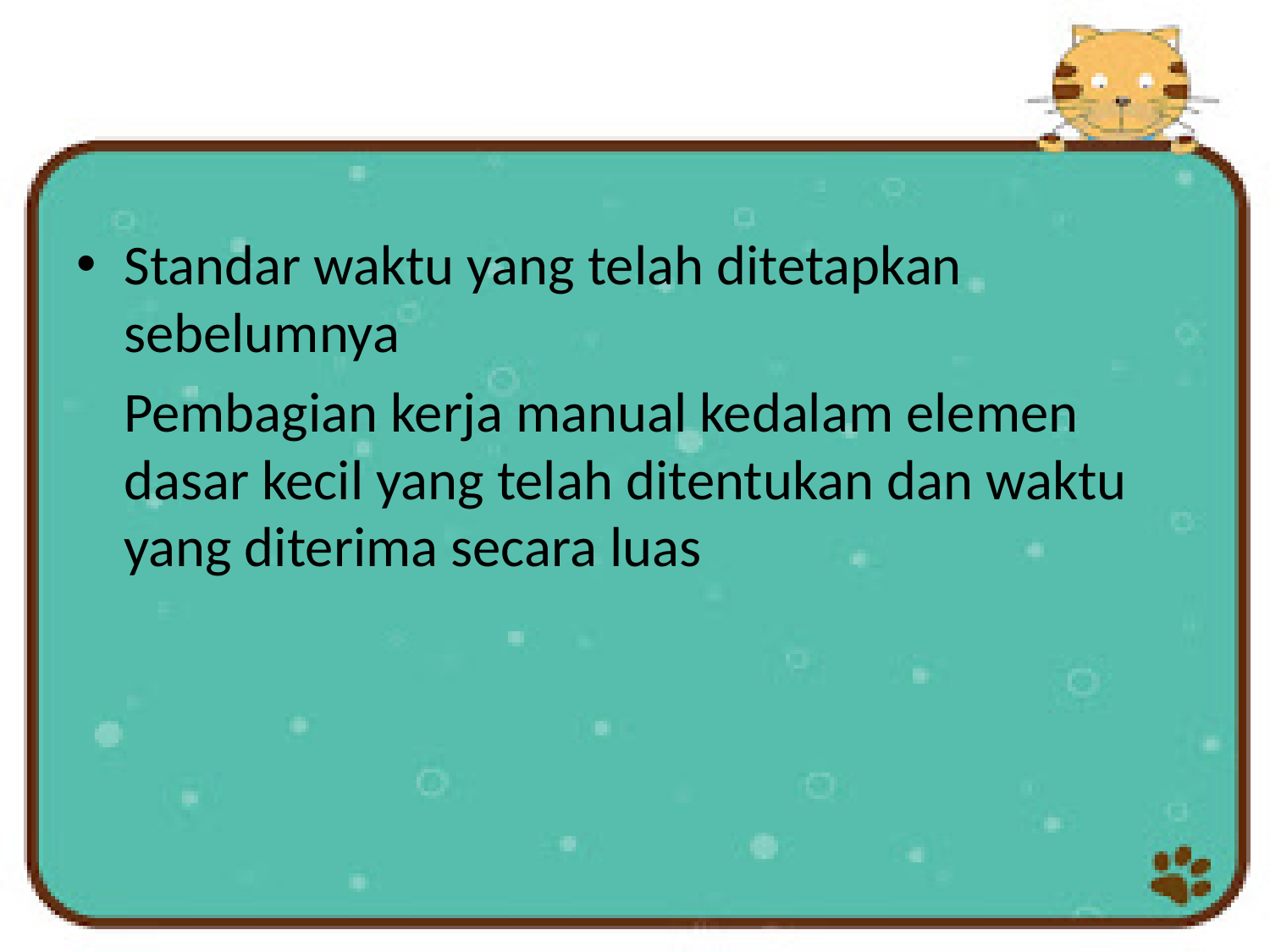

Standar waktu yang telah ditetapkan sebelumnya
	Pembagian kerja manual kedalam elemen dasar kecil yang telah ditentukan dan waktu yang diterima secara luas